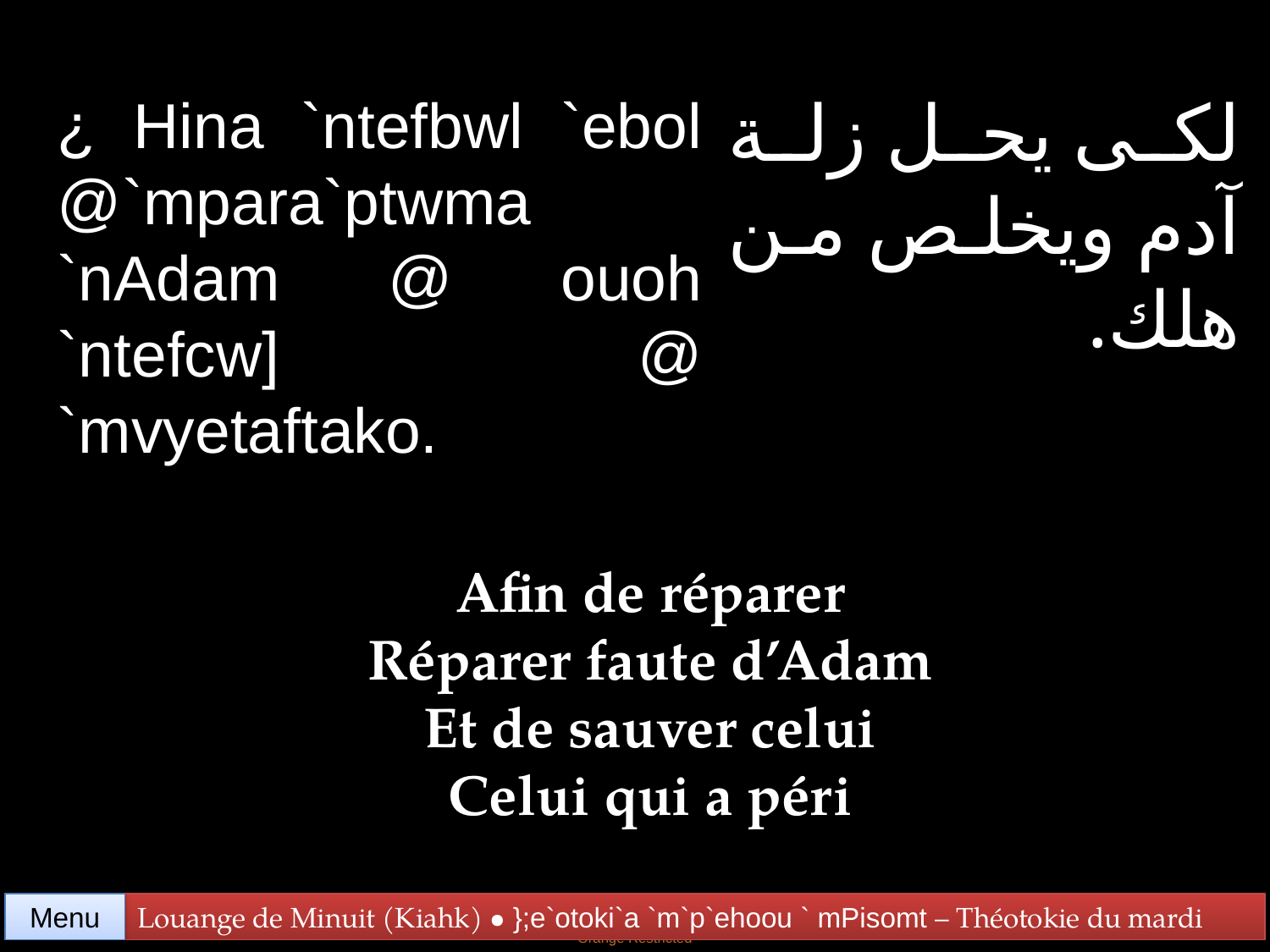

لكى يحل زلة آدم ويخلص من هلك.
¿ Hina `ntefbwl `ebol @`mpara`ptwma `nAdam @ ouoh `ntefcw] @ `mvyetaftako.
Afin de réparer
Réparer faute d’Adam
Et de sauver celui
Celui qui a péri
Menu
Louange de Minuit (Kiahk) • };e`otoki`a `m`p`ehoou ` mPisomt – Théotokie du mardi